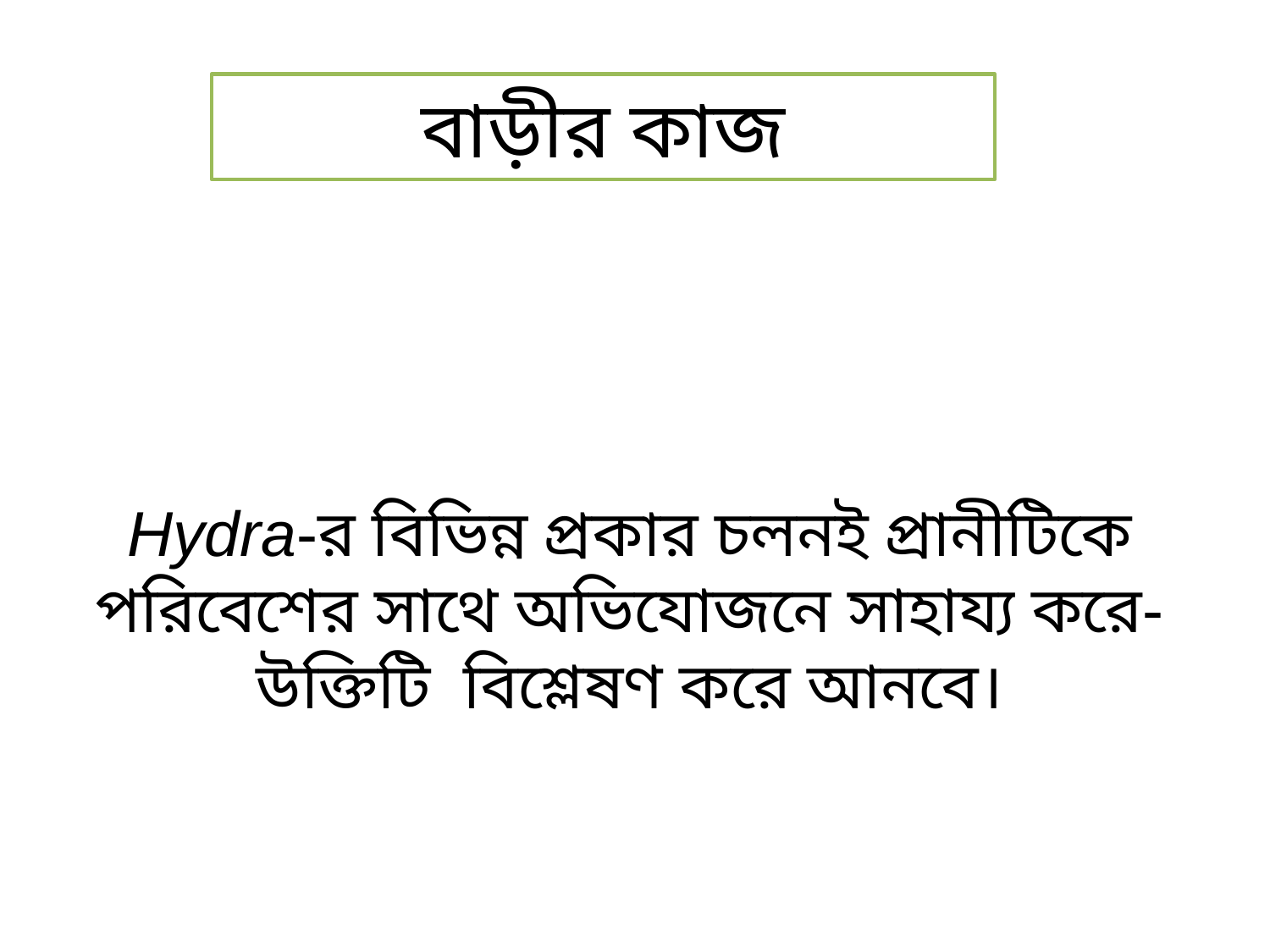

বাড়ীর কাজ
Hydra-র বিভিন্ন প্রকার চলনই প্রানীটিকে পরিবেশের সাথে অভিযোজনে সাহায্য করে- উক্তিটি  বিশ্লেষণ করে আনবে।